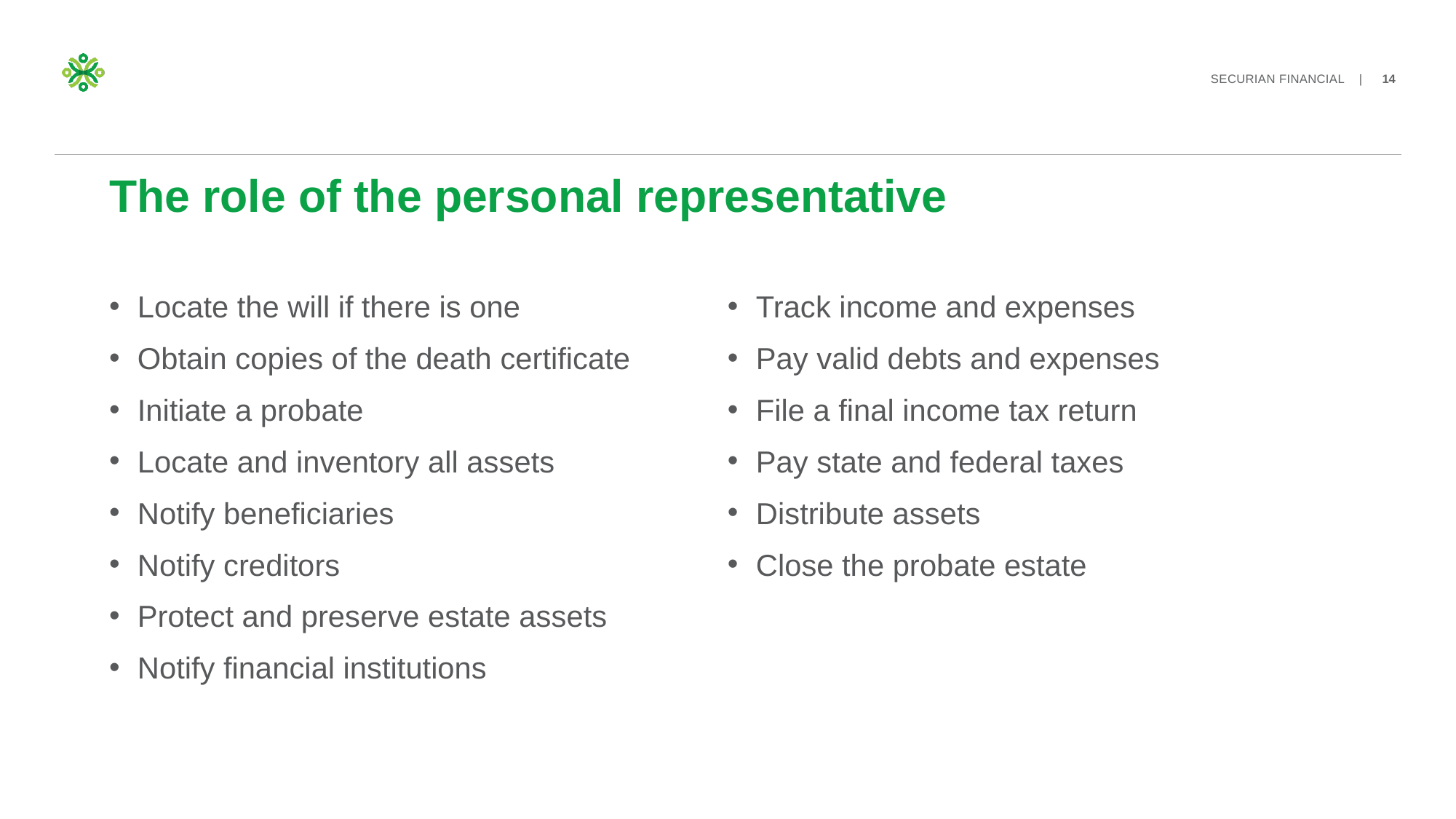

# The role of the personal representative
Locate the will if there is one
Obtain copies of the death certificate
Initiate a probate
Locate and inventory all assets
Notify beneficiaries
Notify creditors
Protect and preserve estate assets
Notify financial institutions
Track income and expenses
Pay valid debts and expenses
File a final income tax return
Pay state and federal taxes
Distribute assets
Close the probate estate